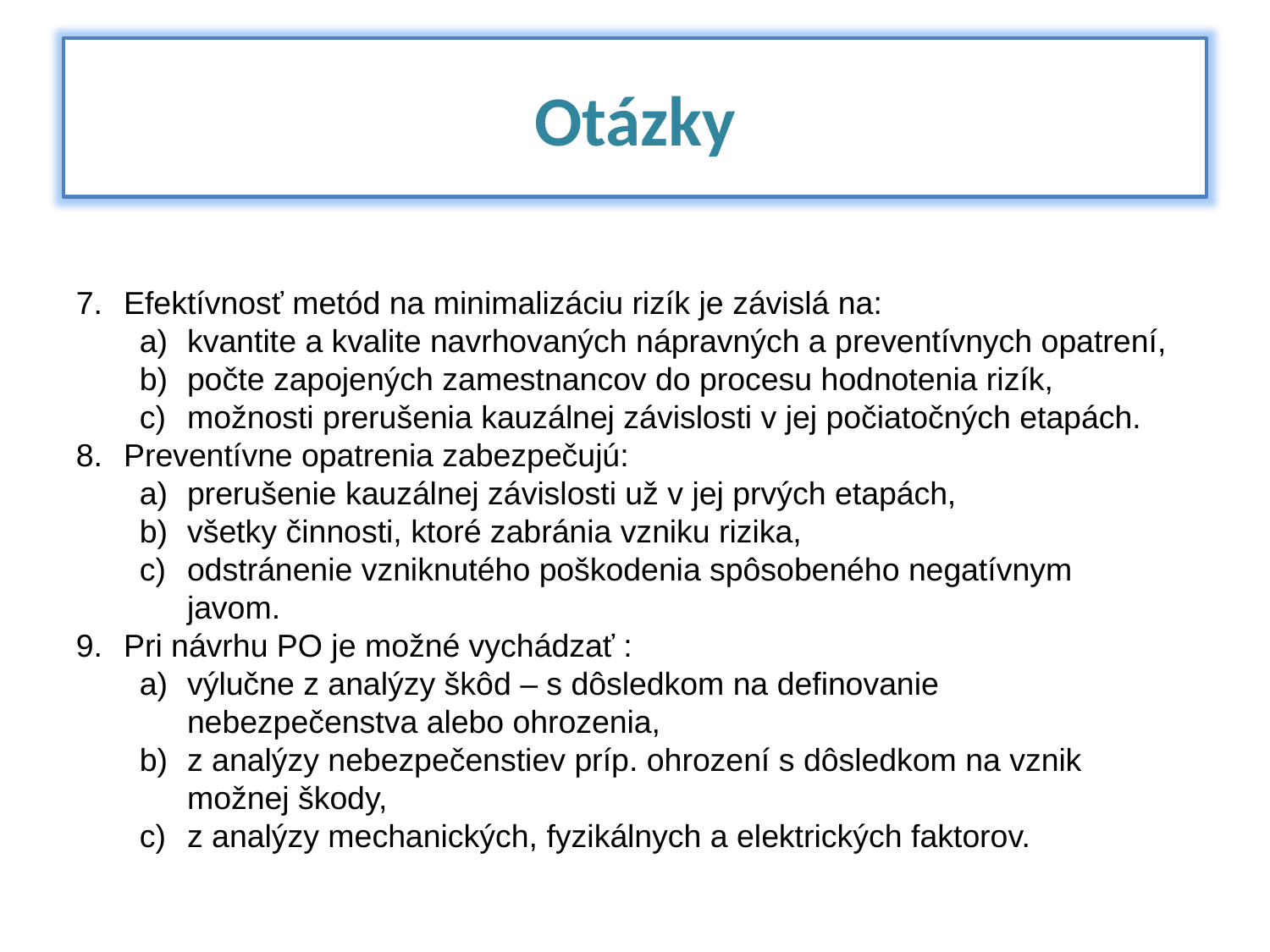

Otázky
Efektívnosť metód na minimalizáciu rizík je závislá na:
kvantite a kvalite navrhovaných nápravných a preventívnych opatrení,
počte zapojených zamestnancov do procesu hodnotenia rizík,
možnosti prerušenia kauzálnej závislosti v jej počiatočných etapách.
Preventívne opatrenia zabezpečujú:
prerušenie kauzálnej závislosti už v jej prvých etapách,
všetky činnosti, ktoré zabránia vzniku rizika,
odstránenie vzniknutého poškodenia spôsobeného negatívnym javom.
Pri návrhu PO je možné vychádzať :
výlučne z analýzy škôd – s dôsledkom na definovanie nebezpečenstva alebo ohrozenia,
z analýzy nebezpečenstiev príp. ohrození s dôsledkom na vznik možnej škody,
z analýzy mechanických, fyzikálnych a elektrických faktorov.